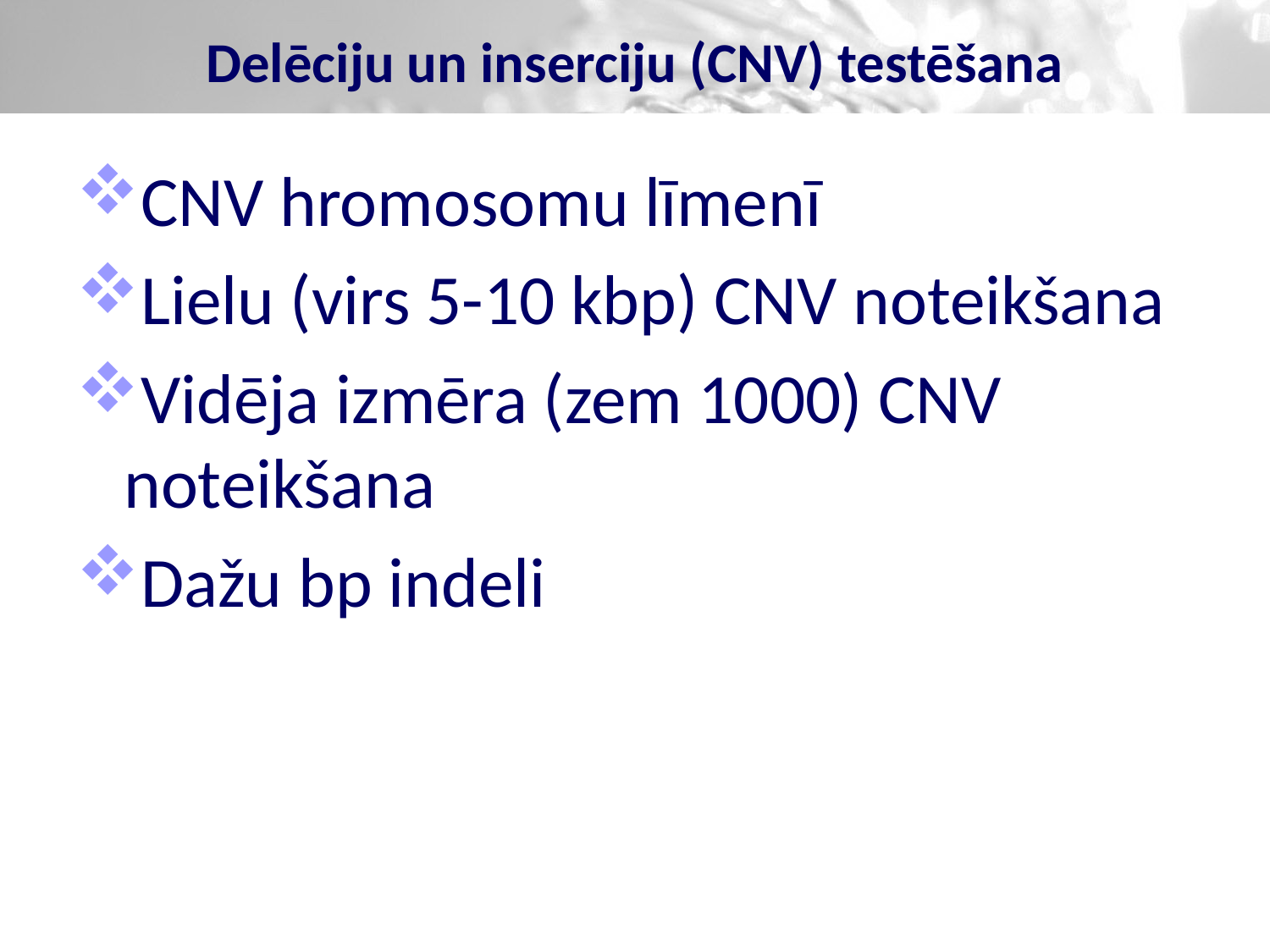

# Delēciju un inserciju (CNV) testēšana
CNV hromosomu līmenī
Lielu (virs 5-10 kbp) CNV noteikšana
Vidēja izmēra (zem 1000) CNV noteikšana
Dažu bp indeli